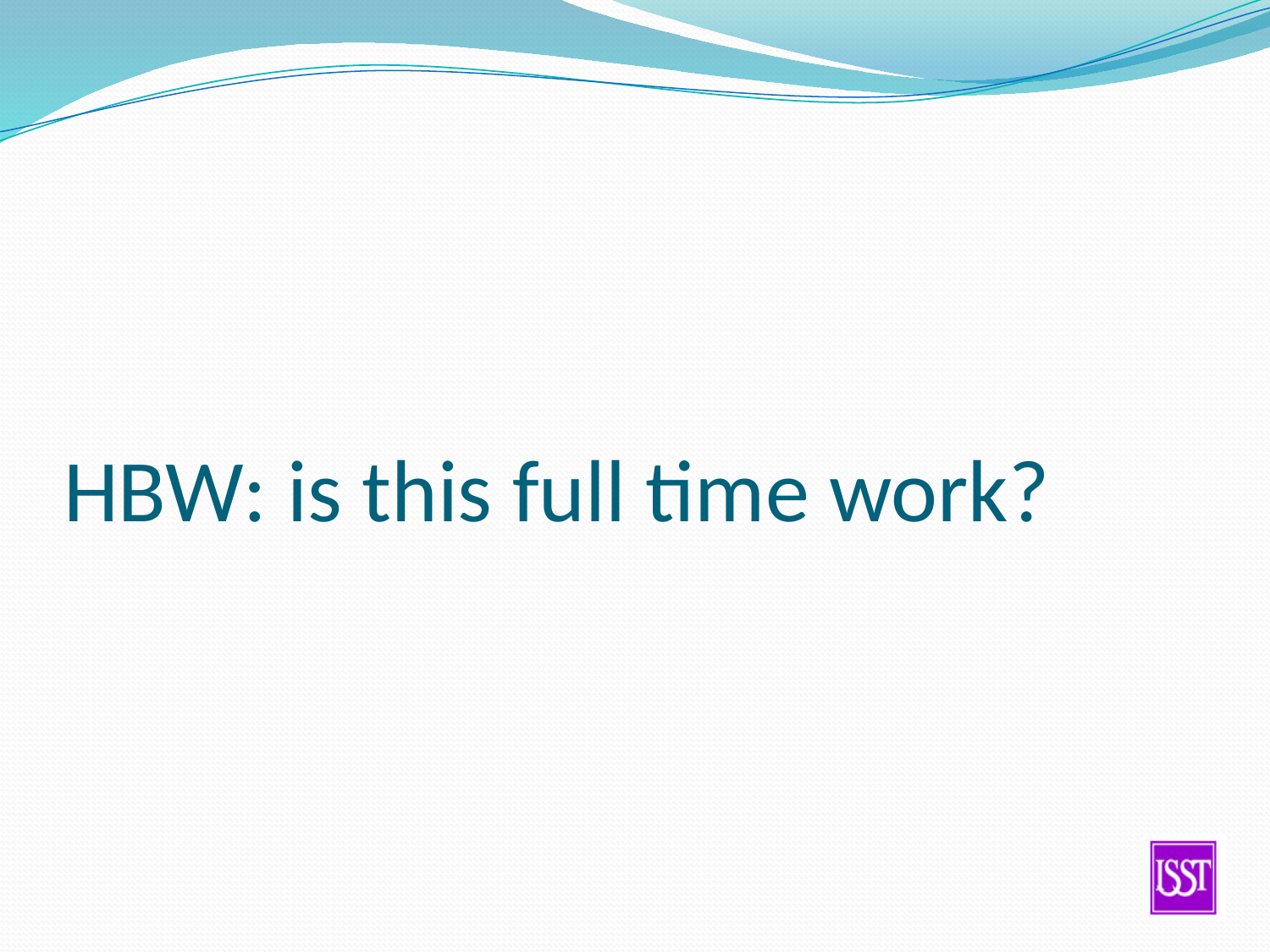

# HBW: is this full time work?